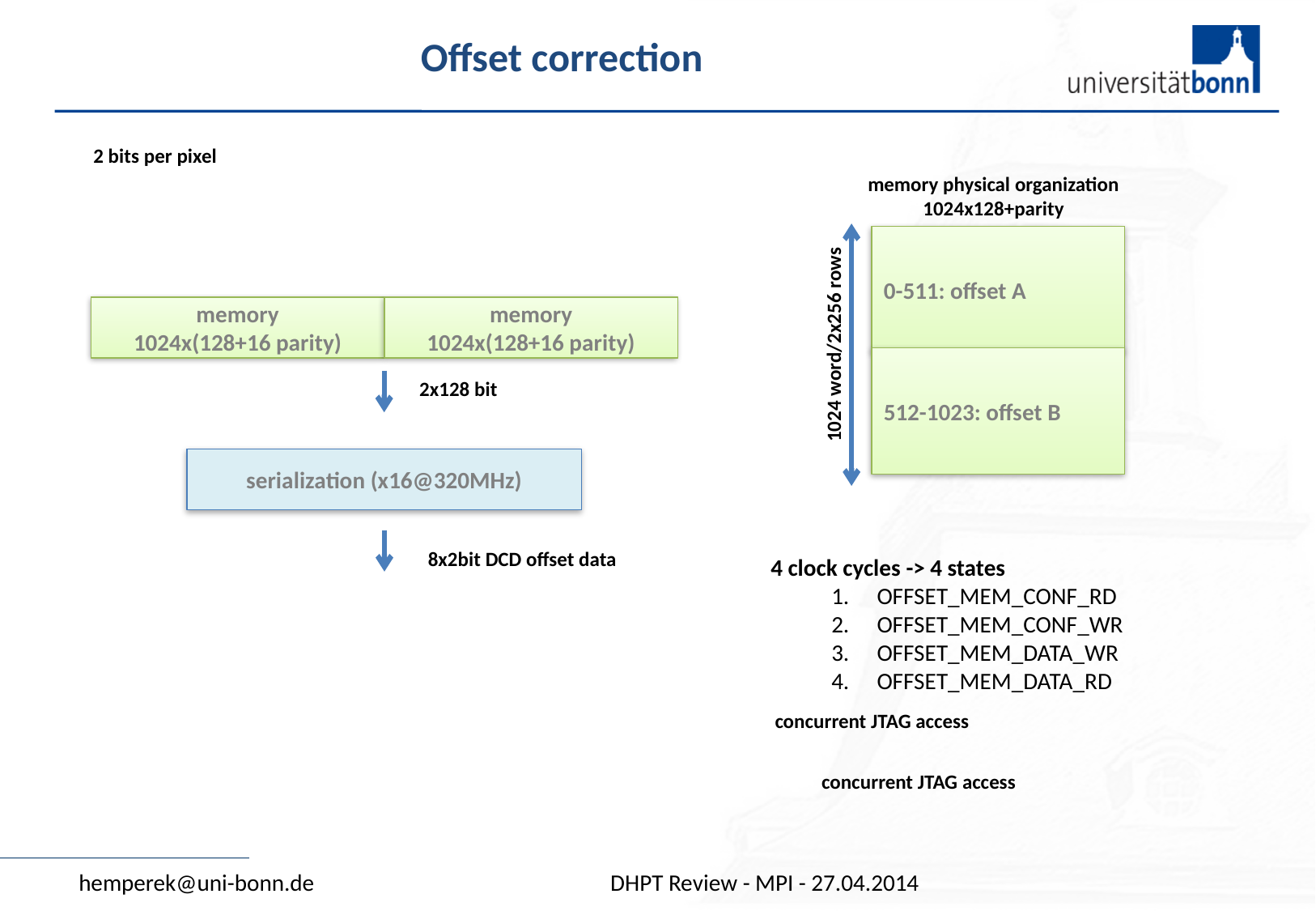

# Offset correction
2 bits per pixel
memory physical organization
1024x128+parity
0-511: offset A
memory
1024x(128+16 parity)
memory
1024x(128+16 parity)
1024 word/2x256 rows
512-1023: offset B
2x128 bit
serialization (x16@320MHz)
8x2bit DCD offset data
4 clock cycles -> 4 states
OFFSET_MEM_CONF_RD
OFFSET_MEM_CONF_WR
OFFSET_MEM_DATA_WR
OFFSET_MEM_DATA_RD
concurrent JTAG access
concurrent JTAG access
hemperek@uni-bonn.de
DHPT Review - MPI - 27.04.2014